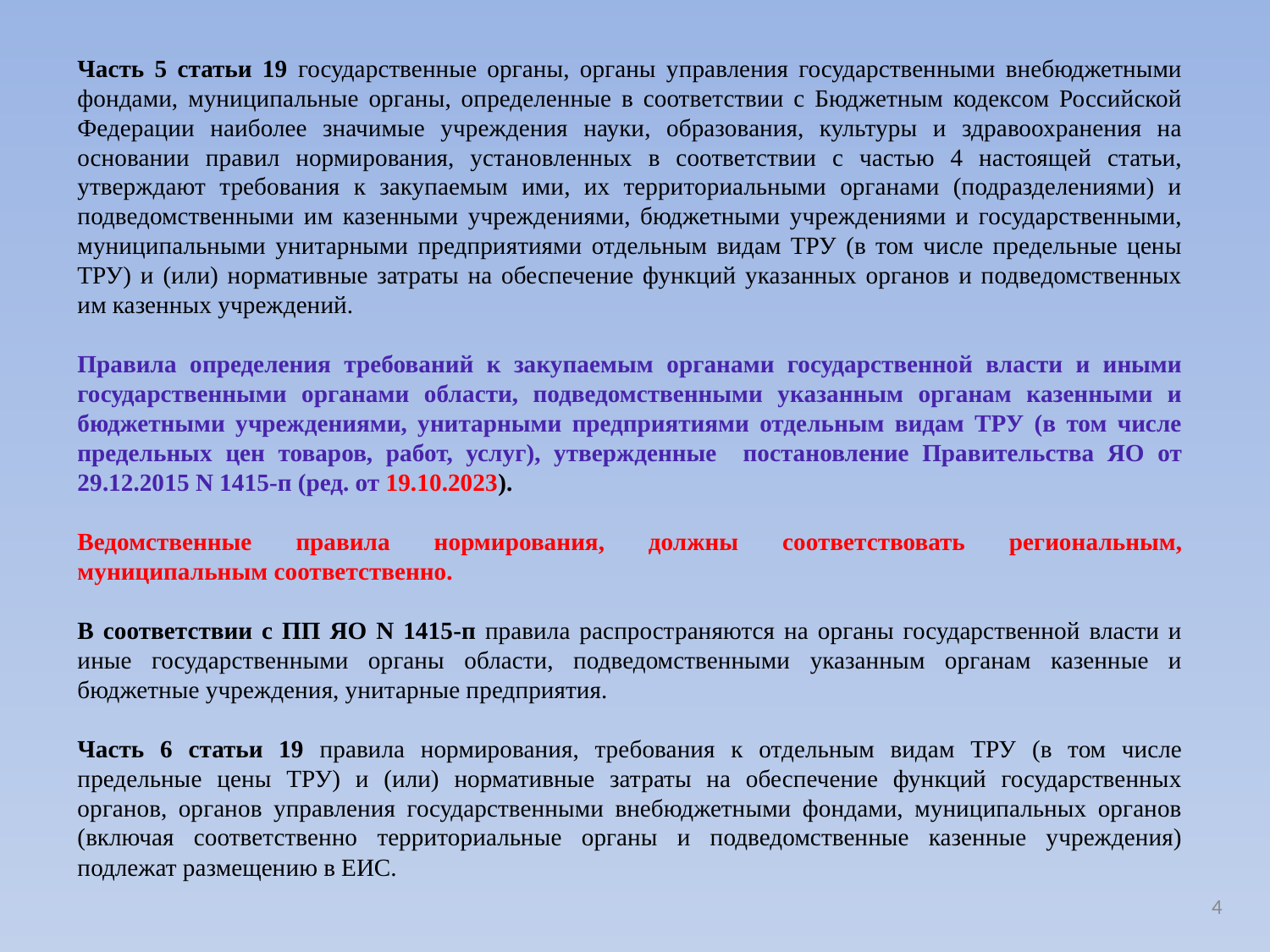

Часть 5 статьи 19 государственные органы, органы управления государственными внебюджетными фондами, муниципальные органы, определенные в соответствии с Бюджетным кодексом Российской Федерации наиболее значимые учреждения науки, образования, культуры и здравоохранения на основании правил нормирования, установленных в соответствии с частью 4 настоящей статьи, утверждают требования к закупаемым ими, их территориальными органами (подразделениями) и подведомственными им казенными учреждениями, бюджетными учреждениями и государственными, муниципальными унитарными предприятиями отдельным видам ТРУ (в том числе предельные цены ТРУ) и (или) нормативные затраты на обеспечение функций указанных органов и подведомственных им казенных учреждений.

Правила определения требований к закупаемым органами государственной власти и иными государственными органами области, подведомственными указанным органам казенными и бюджетными учреждениями, унитарными предприятиями отдельным видам ТРУ (в том числе предельных цен товаров, работ, услуг), утвержденные  постановление Правительства ЯО от 29.12.2015 N 1415-п (ред. от 19.10.2023).

Ведомственные правила нормирования, должны соответствовать региональным, муниципальным соответственно.

В соответствии с ПП ЯО N 1415-п правила распространяются на органы государственной власти и иные государственными органы области, подведомственными указанным органам казенные и бюджетные учреждения, унитарные предприятия.

Часть 6 статьи 19 правила нормирования, требования к отдельным видам ТРУ (в том числе предельные цены ТРУ) и (или) нормативные затраты на обеспечение функций государственных органов, органов управления государственными внебюджетными фондами, муниципальных органов (включая соответственно территориальные органы и подведомственные казенные учреждения) подлежат размещению в ЕИС.

4